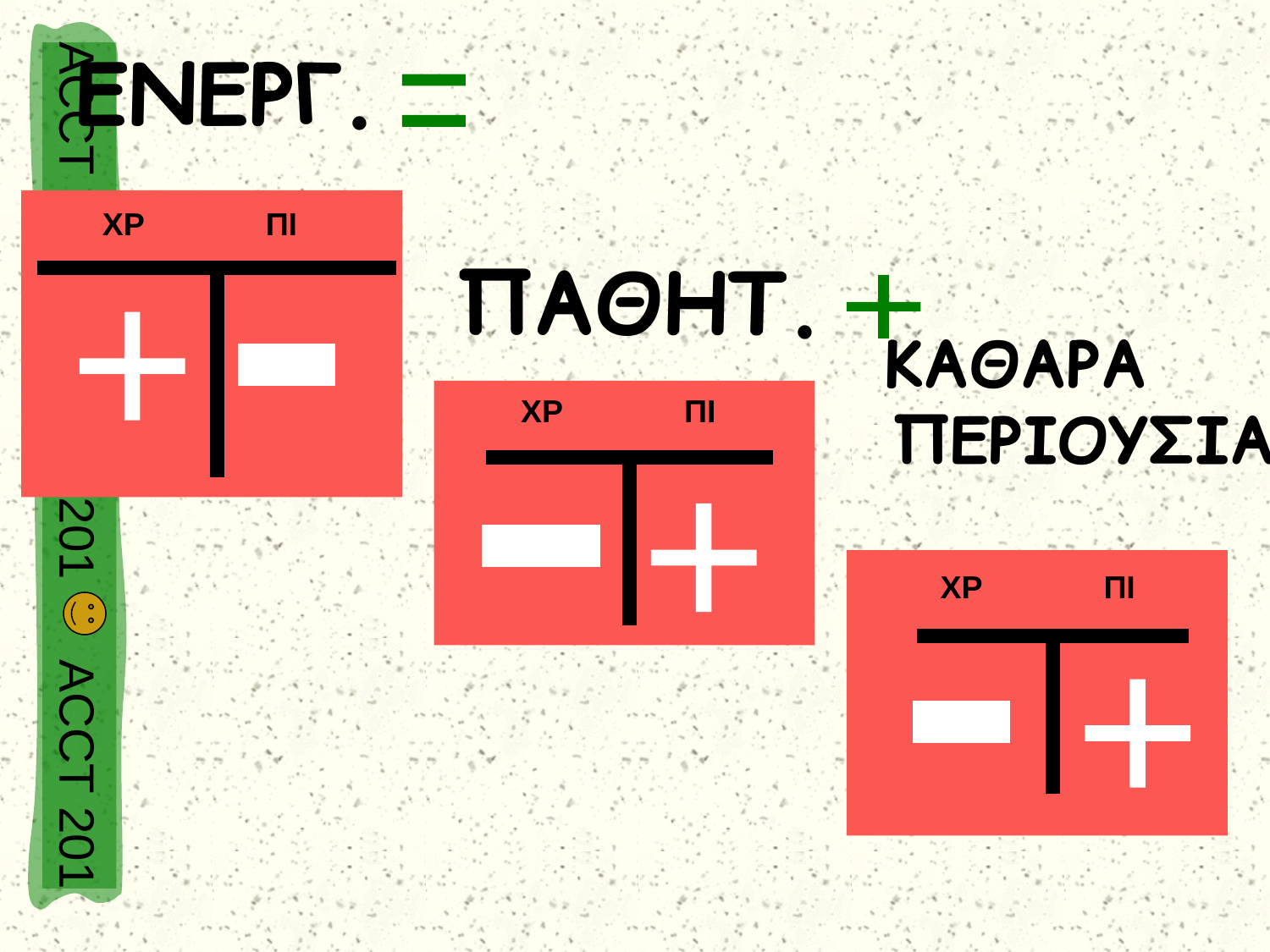

ΕΝΕΡΓ.
=

ΧΡ
ΠΙ
ΠΑΘΗΤ.

+
+
-
ΚΑΘΑΡΑ      ΠΕΡΙΟΥΣΙΑ

ΧΡ
ΠΙ

-

+
ΧΡ
ΠΙ

-
+